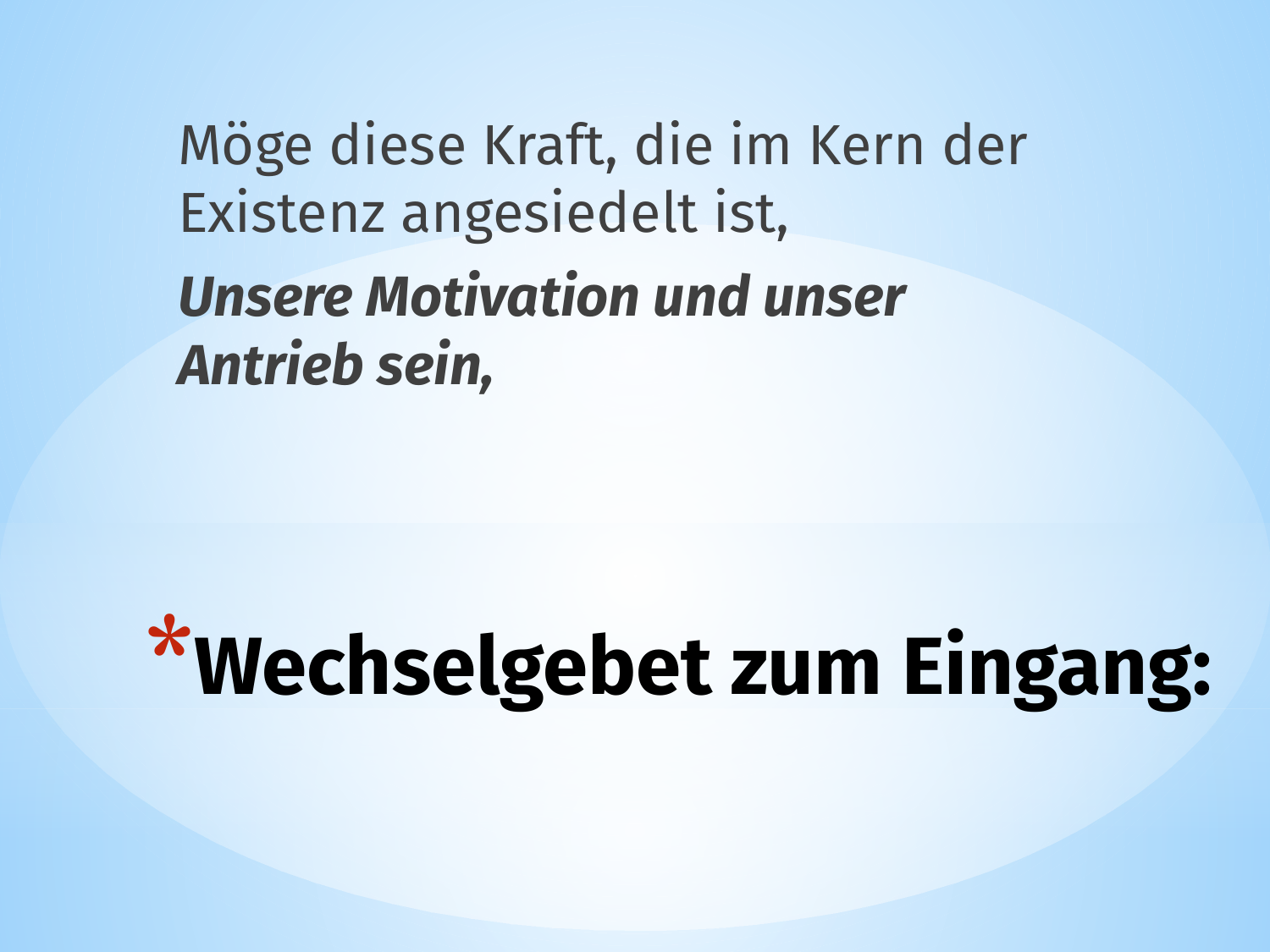

Möge diese Kraft, die im Kern der Existenz angesiedelt ist,
Unsere Motivation und unser Antrieb sein,

# Wechselgebet zum Eingang: